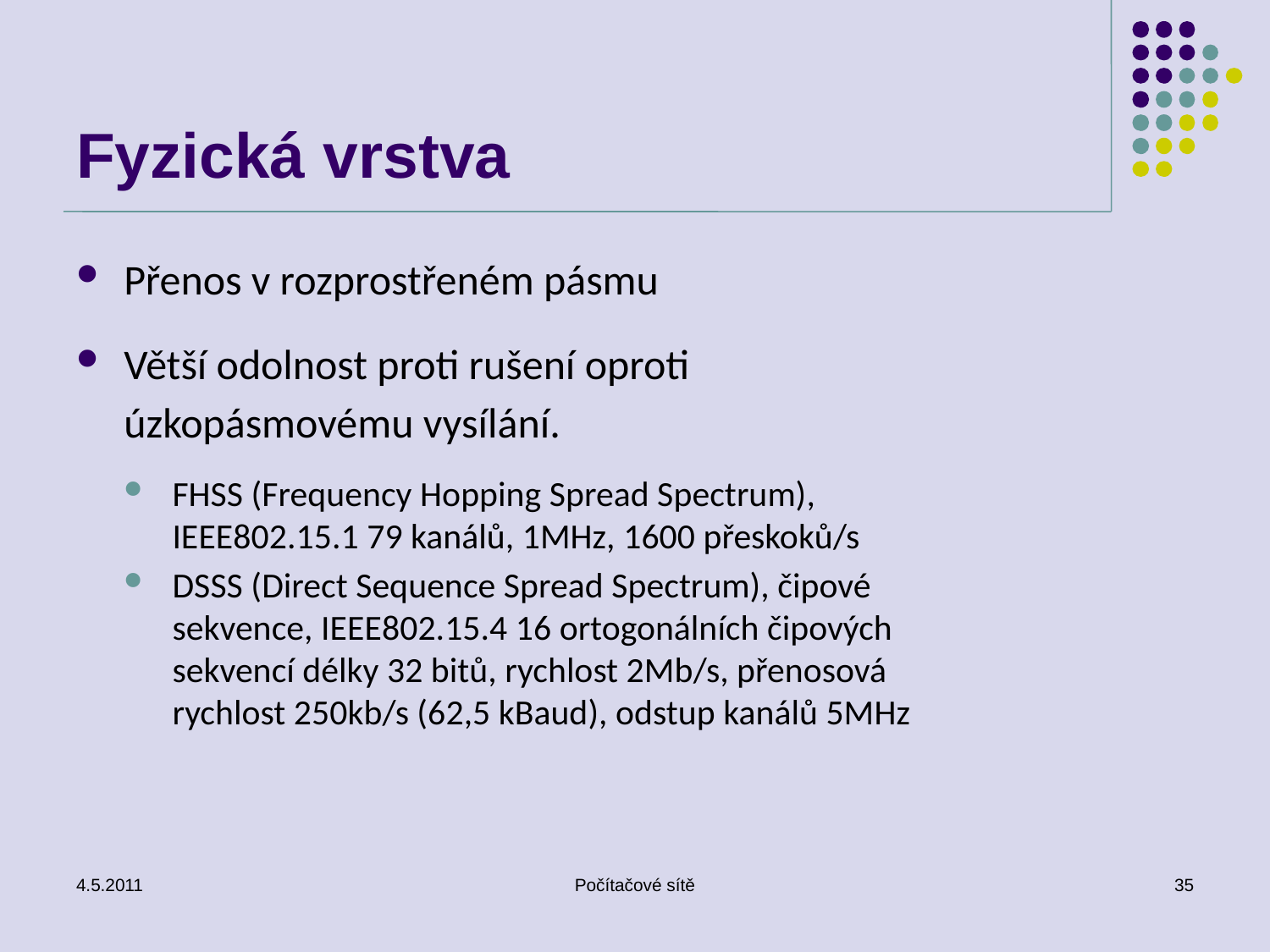

# Fyzická vrstva
Přenos v rozprostřeném pásmu
Větší odolnost proti rušení oproti úzkopásmovému vysílání.
FHSS (Frequency Hopping Spread Spectrum), IEEE802.15.1 79 kanálů, 1MHz, 1600 přeskoků/s
DSSS (Direct Sequence Spread Spectrum), čipové sekvence, IEEE802.15.4 16 ortogonálních čipových sekvencí délky 32 bitů, rychlost 2Mb/s, přenosová rychlost 250kb/s (62,5 kBaud), odstup kanálů 5MHz
4.5.2011
Počítačové sítě
35